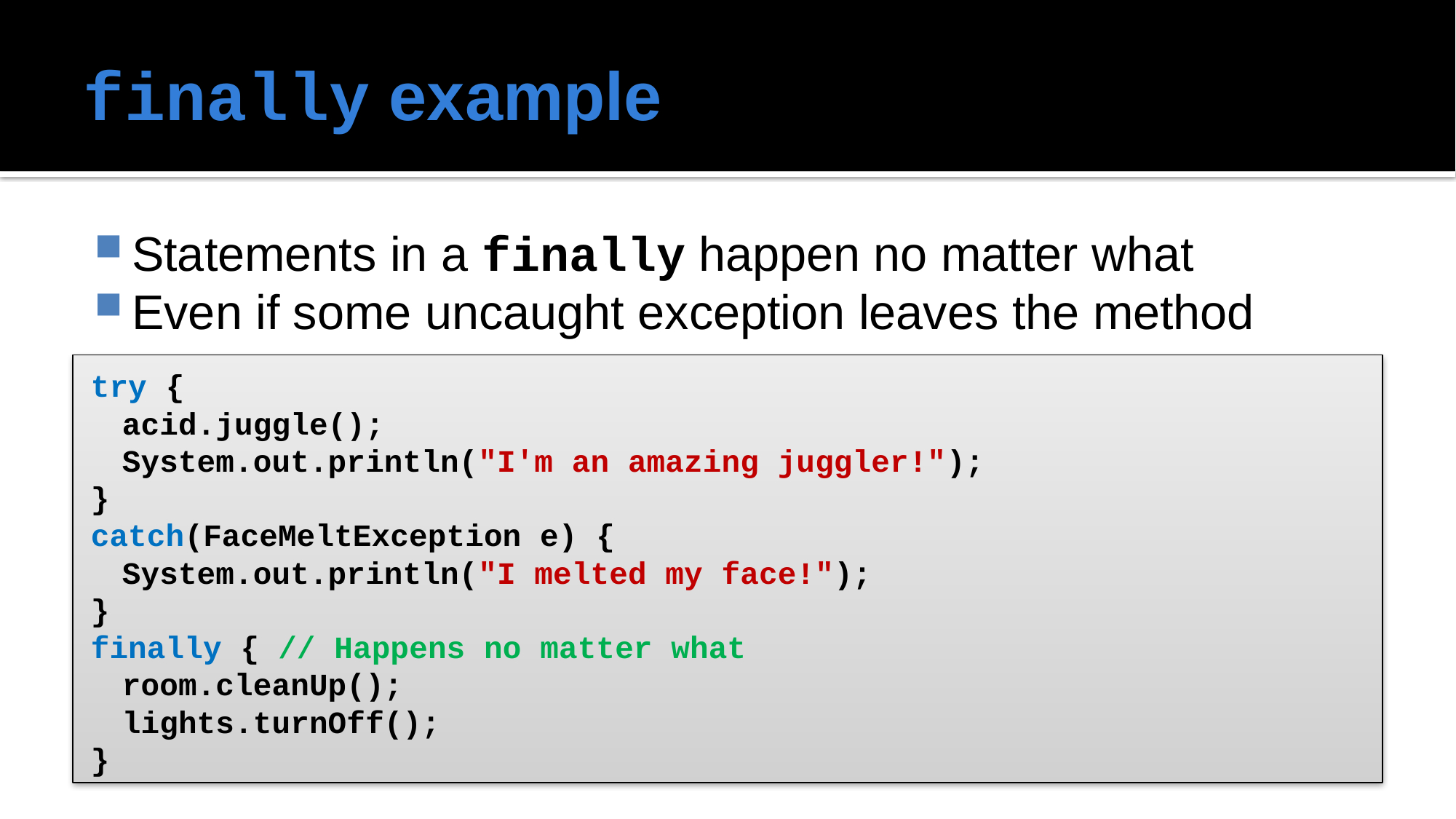

# finally example
Statements in a finally happen no matter what
Even if some uncaught exception leaves the method
try {
	acid.juggle();
	System.out.println("I'm an amazing juggler!");
}
catch(FaceMeltException e) {
	System.out.println("I melted my face!");
}
finally { // Happens no matter what
	room.cleanUp();
	lights.turnOff();
}